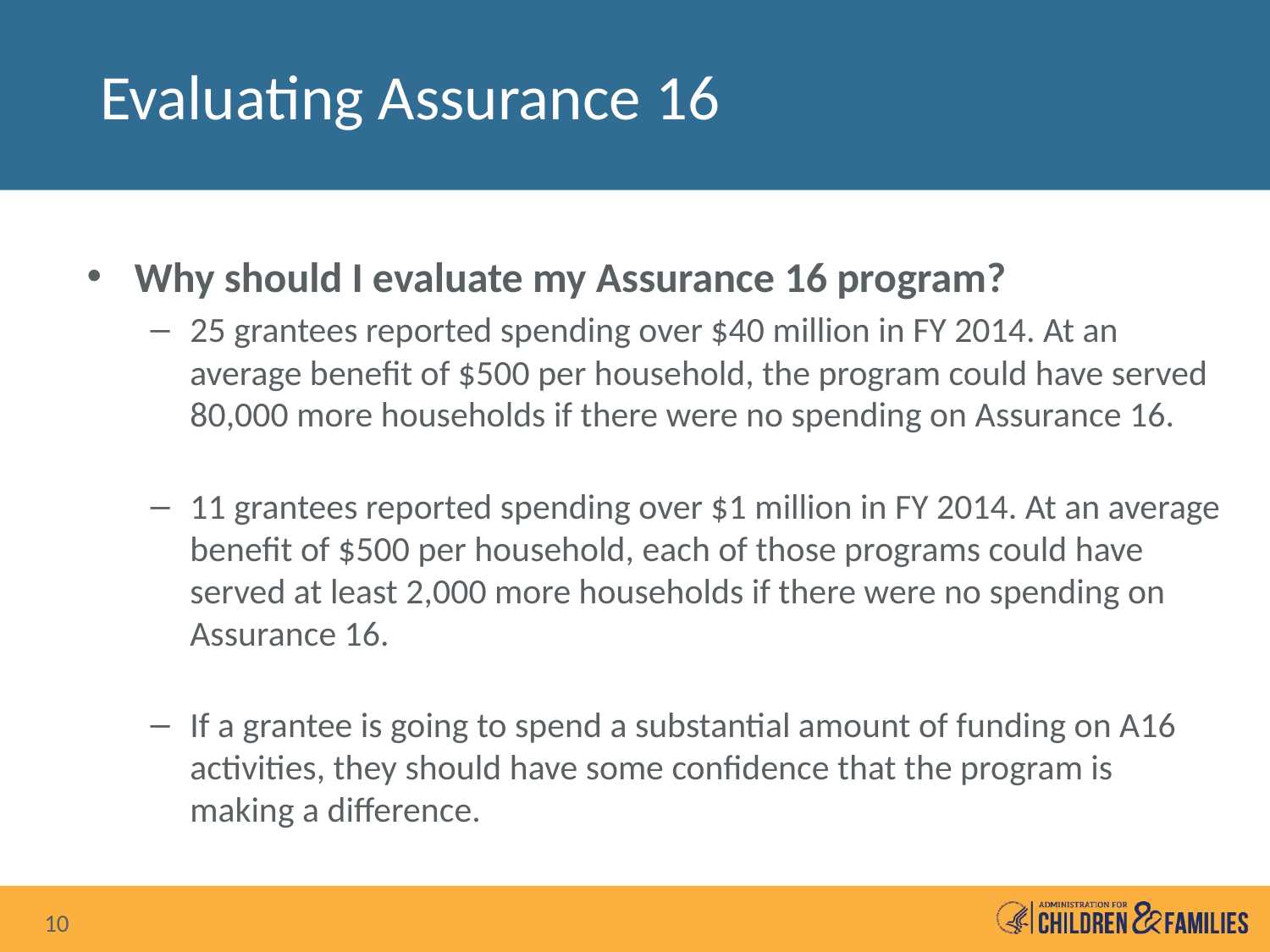

# Evaluating Assurance 16
Why should I evaluate my Assurance 16 program?
25 grantees reported spending over $40 million in FY 2014. At an average benefit of $500 per household, the program could have served 80,000 more households if there were no spending on Assurance 16.
11 grantees reported spending over $1 million in FY 2014. At an average benefit of $500 per household, each of those programs could have served at least 2,000 more households if there were no spending on Assurance 16.
If a grantee is going to spend a substantial amount of funding on A16 activities, they should have some confidence that the program is making a difference.

10